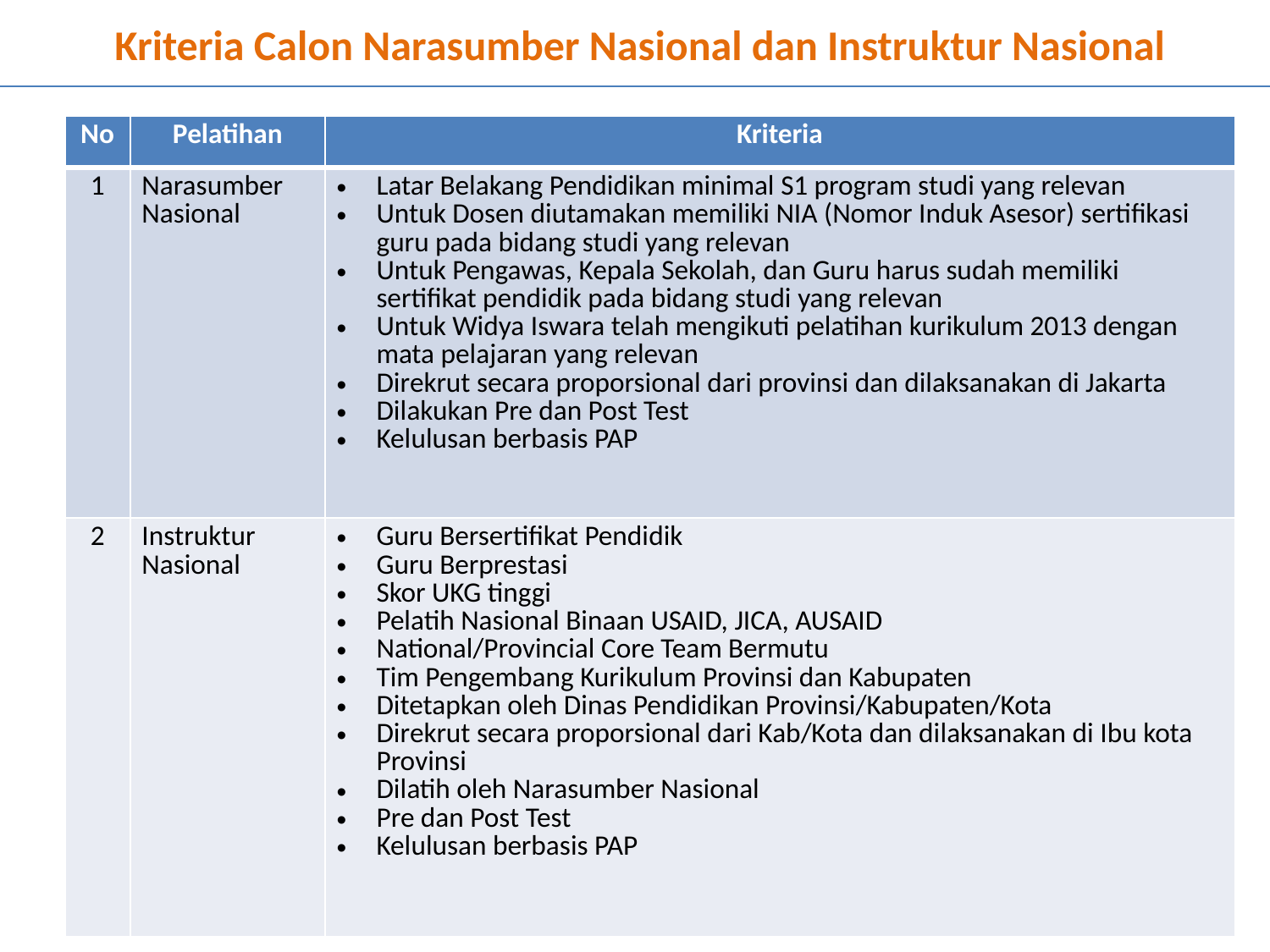

Kriteria Calon Narasumber Nasional dan Instruktur Nasional
| No | Pelatihan | Kriteria |
| --- | --- | --- |
| 1 | Narasumber Nasional | Latar Belakang Pendidikan minimal S1 program studi yang relevan Untuk Dosen diutamakan memiliki NIA (Nomor Induk Asesor) sertifikasi guru pada bidang studi yang relevan Untuk Pengawas, Kepala Sekolah, dan Guru harus sudah memiliki sertifikat pendidik pada bidang studi yang relevan Untuk Widya Iswara telah mengikuti pelatihan kurikulum 2013 dengan mata pelajaran yang relevan Direkrut secara proporsional dari provinsi dan dilaksanakan di Jakarta Dilakukan Pre dan Post Test Kelulusan berbasis PAP |
| 2 | Instruktur Nasional | Guru Bersertifikat Pendidik Guru Berprestasi Skor UKG tinggi Pelatih Nasional Binaan USAID, JICA, AUSAID National/Provincial Core Team Bermutu Tim Pengembang Kurikulum Provinsi dan Kabupaten Ditetapkan oleh Dinas Pendidikan Provinsi/Kabupaten/Kota Direkrut secara proporsional dari Kab/Kota dan dilaksanakan di Ibu kota Provinsi Dilatih oleh Narasumber Nasional Pre dan Post Test Kelulusan berbasis PAP |